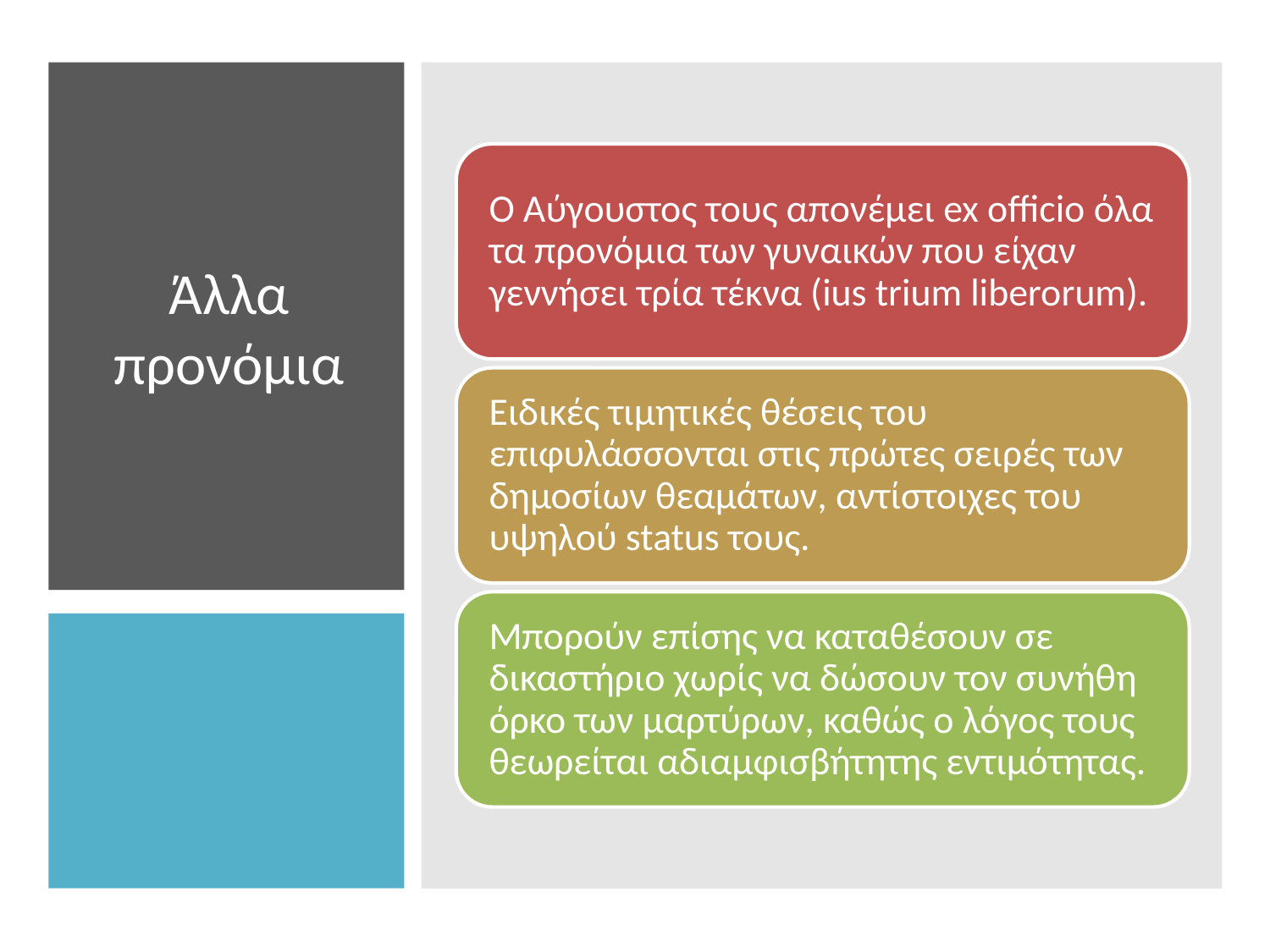

Ο Αύγουστος τους απονέμει ex officio όλα τα προνόμια των γυναικών που είχαν γεννήσει τρία τέκνα (ius trium liberorum).
Ειδικές τιμητικές θέσεις του επιφυλάσσονται στις πρώτες σειρές των δημοσίων θεαμάτων, αντίστοιχες του υψηλού status τους.
Μπορούν επίσης να καταθέσουν σε δικαστήριο χωρίς να δώσουν τον συνήθη όρκο των μαρτύρων, καθώς ο λόγος τους θεωρείται αδιαμφισβήτητης εντιμότητας.
# Άλλα προνόμια